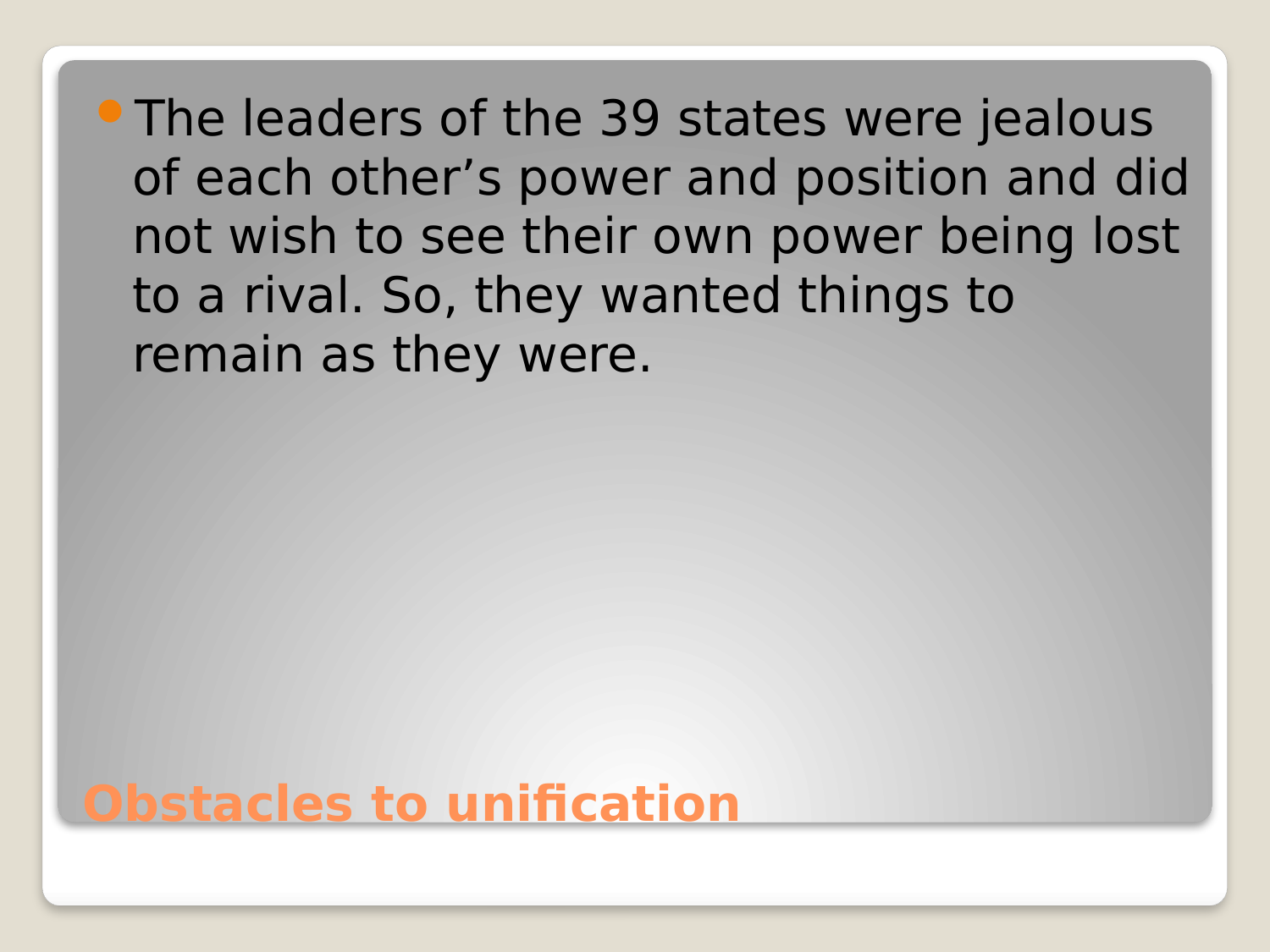

The leaders of the 39 states were jealous of each other’s power and position and did not wish to see their own power being lost to a rival. So, they wanted things to remain as they were.
# Obstacles to unification